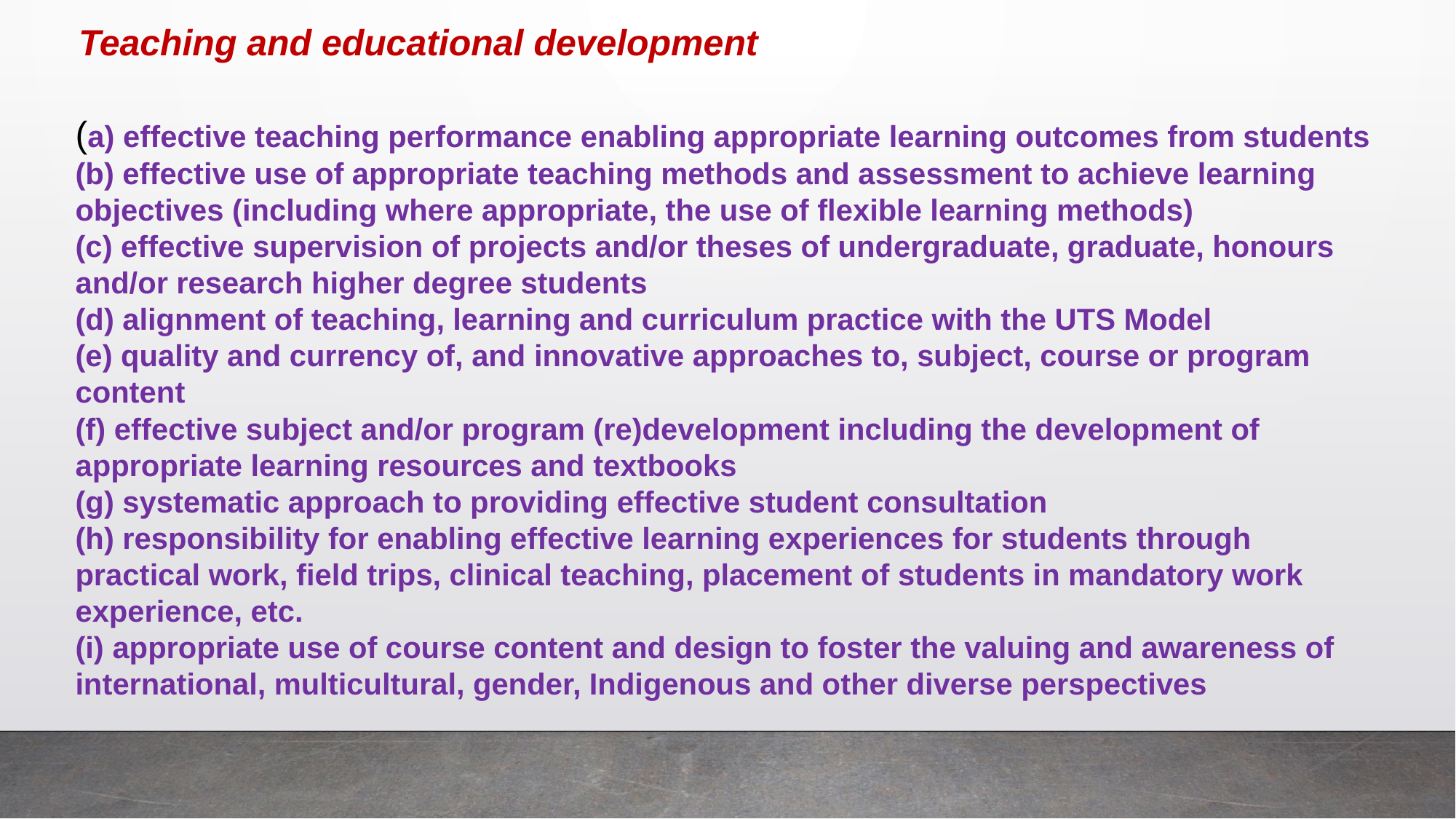

Teaching and educational development

(a) effective teaching performance enabling appropriate learning outcomes from students
(b) effective use of appropriate teaching methods and assessment to achieve learning objectives (including where appropriate, the use of flexible learning methods)
(c) effective supervision of projects and/or theses of undergraduate, graduate, honours and/or research higher degree students
(d) alignment of teaching, learning and curriculum practice with the UTS Model
(e) quality and currency of, and innovative approaches to, subject, course or program content
(f) effective subject and/or program (re)development including the development of appropriate learning resources and textbooks
(g) systematic approach to providing effective student consultation
(h) responsibility for enabling effective learning experiences for students through practical work, field trips, clinical teaching, placement of students in mandatory work experience, etc.
(i) appropriate use of course content and design to foster the valuing and awareness of international, multicultural, gender, Indigenous and other diverse perspectives